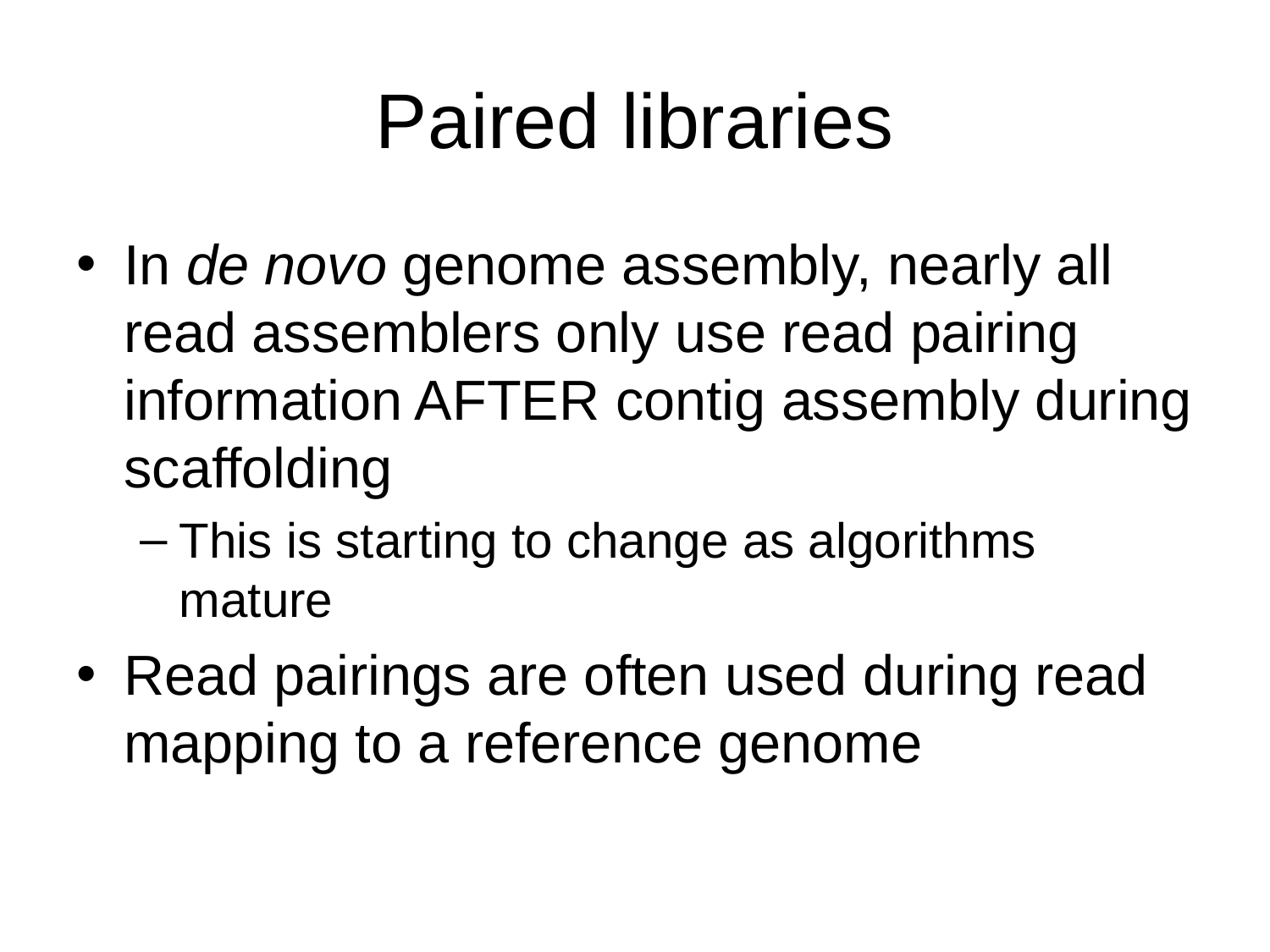

# Paired libraries
In de novo genome assembly, nearly all read assemblers only use read pairing information AFTER contig assembly during scaffolding
This is starting to change as algorithms mature
Read pairings are often used during read mapping to a reference genome